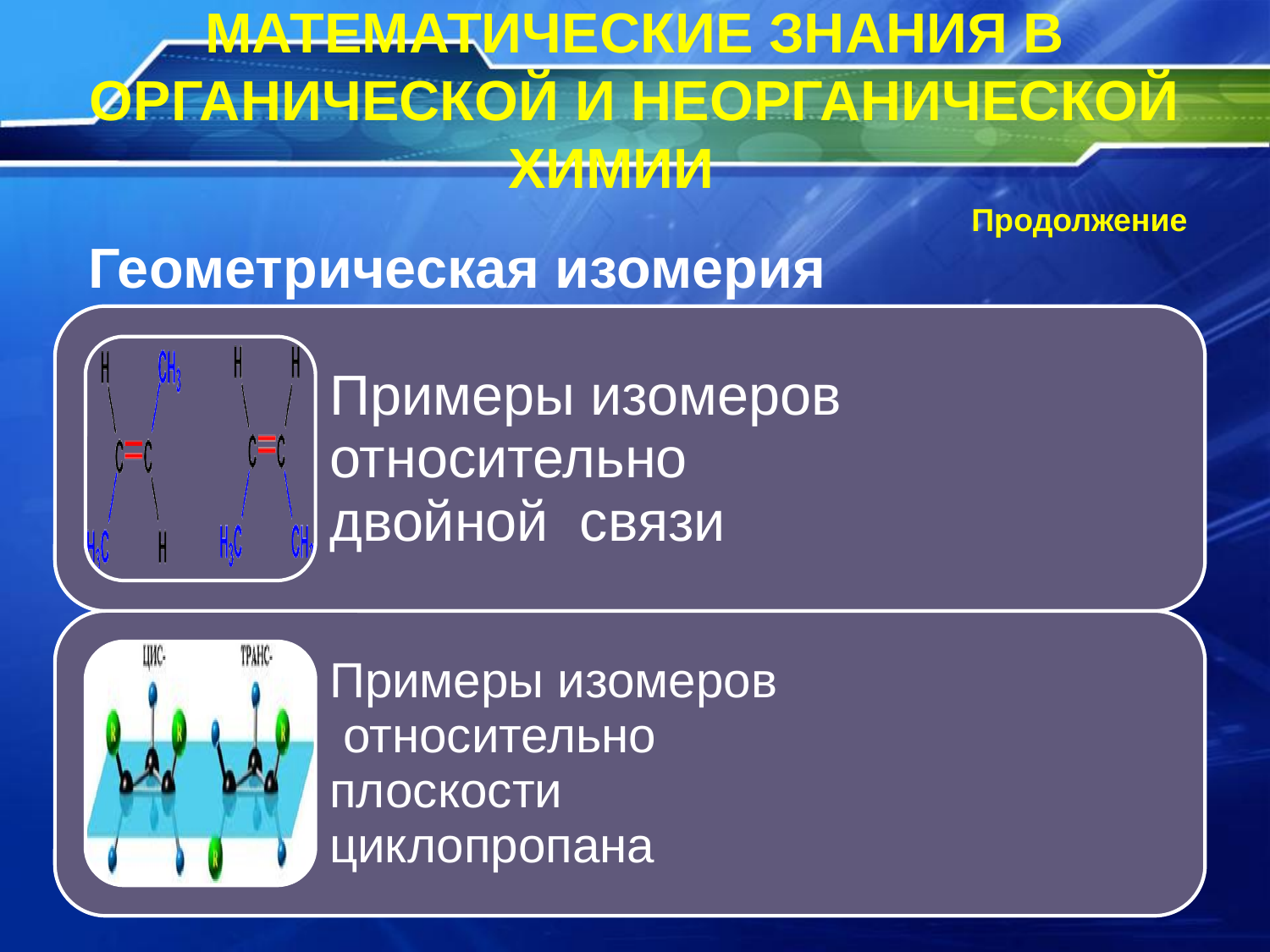

# МАТЕМАТИЧЕСКИЕ ЗНАНИЯ В ОРГАНИЧЕСКОЙ И НЕОРГАНИЧЕСКОЙ ХИМИИ Продолжение
Геометрическая изомерия
Примеры изомеров относительно
двойной  связи
Примеры изомеров
 относительно
плоскости
циклопропана